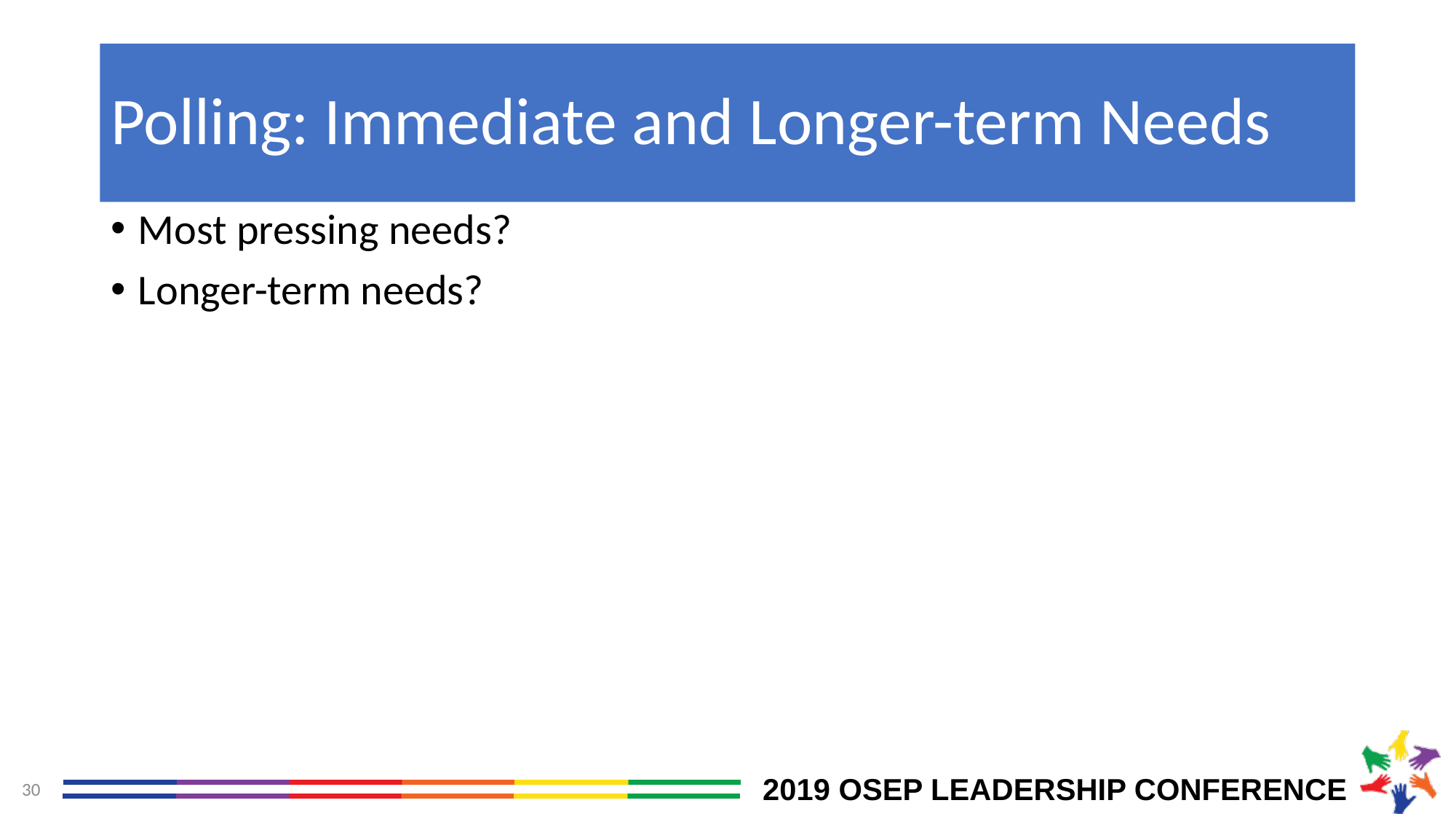

# Polling: Immediate and Longer-term Needs
Most pressing needs?
Longer-term needs?

30